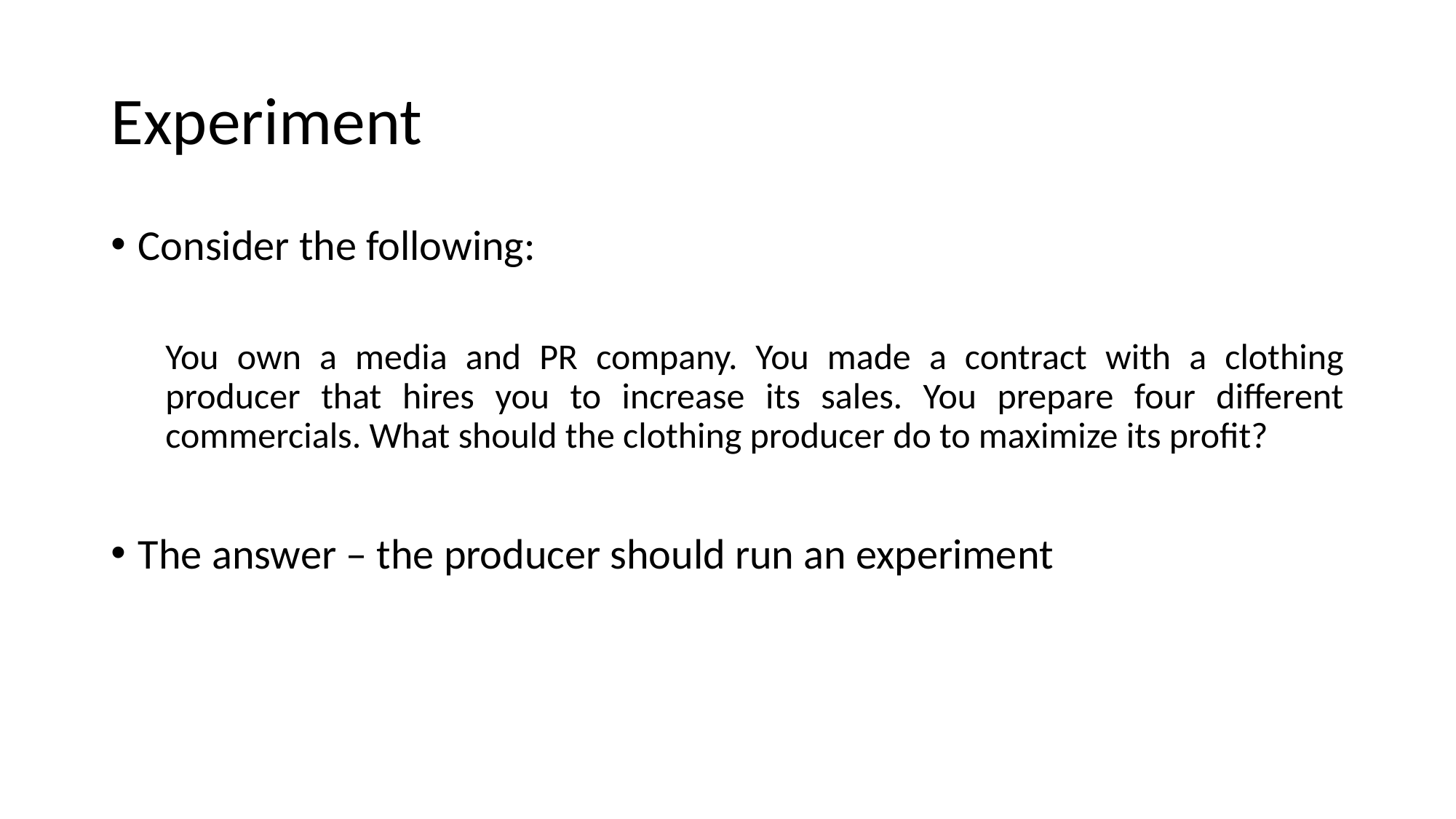

# Experiment
Consider the following:

You own a media and PR company. You made a contract with a clothing producer that hires you to increase its sales. You prepare four different commercials. What should the clothing producer do to maximize its profit?

The answer – the producer should run an experiment